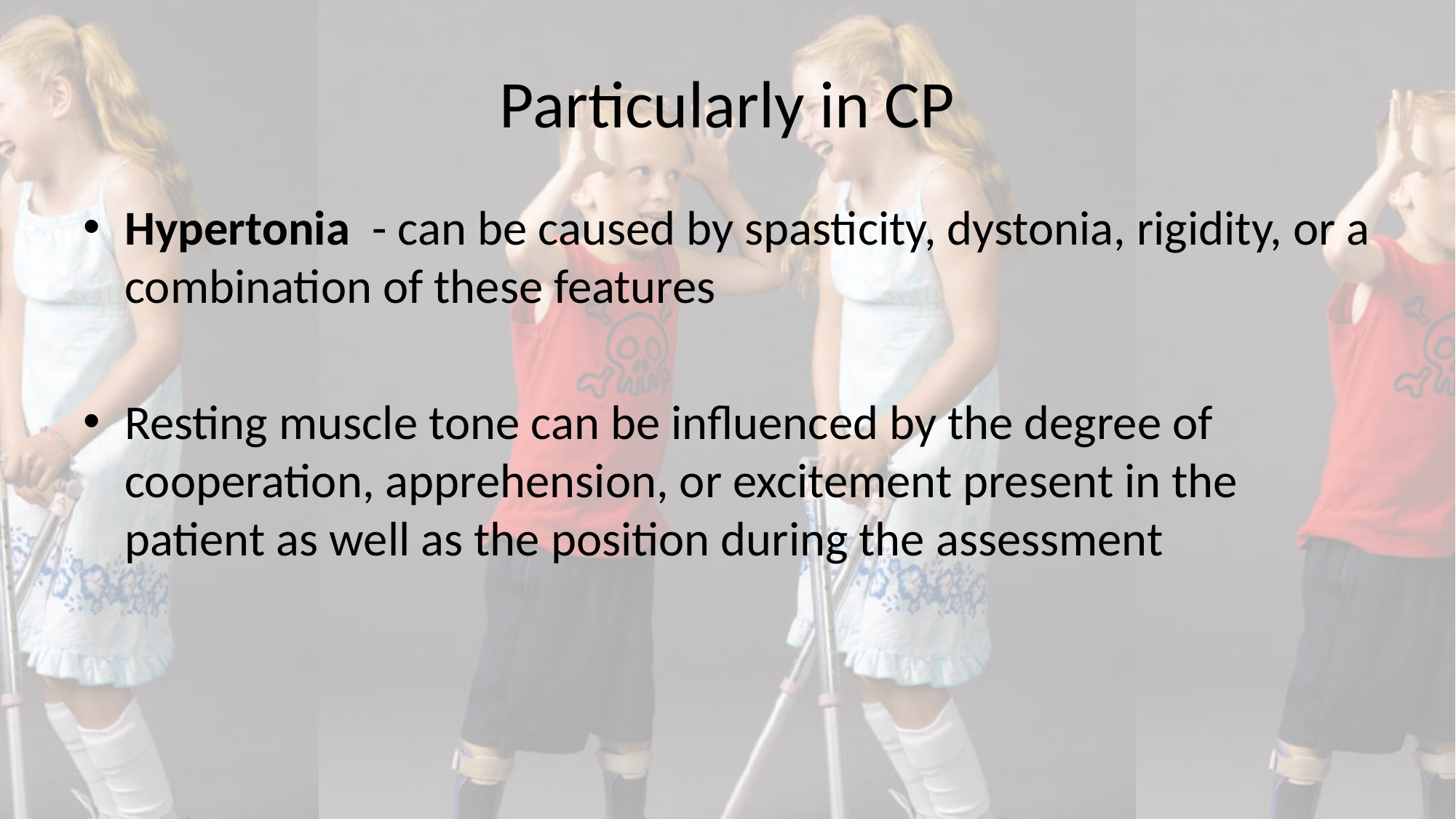

# Particularly in CP
Hypertonia  - can be caused by spasticity, dystonia, rigidity, or a combination of these features

Resting muscle tone can be influenced by the degree of cooperation, apprehension, or excitement present in the patient as well as the position during the assessment